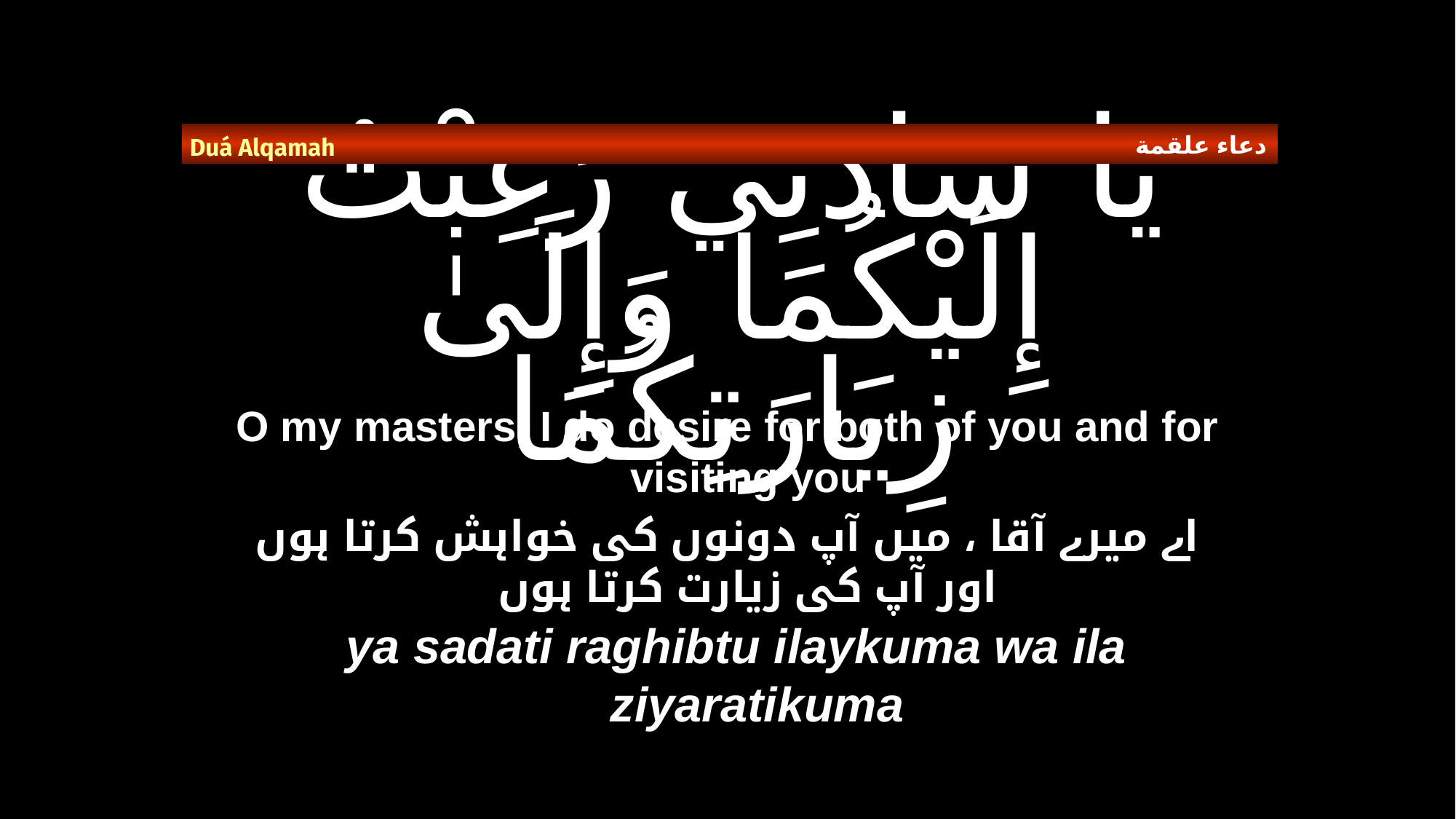

دعاء علقمة
Duá Alqamah
# يَا سَادَتِي رَغِبْتُ إِلَيْكُمَا وَإِلَىٰ زِيَارَتِكُمَا
O my masters, I do desire for both of you and for visiting you
اے میرے آقا ، میں آپ دونوں کی خواہش کرتا ہوں اور آپ کی زیارت کرتا ہوں

ya sadati raghibtu ilaykuma wa ila ziyaratikuma